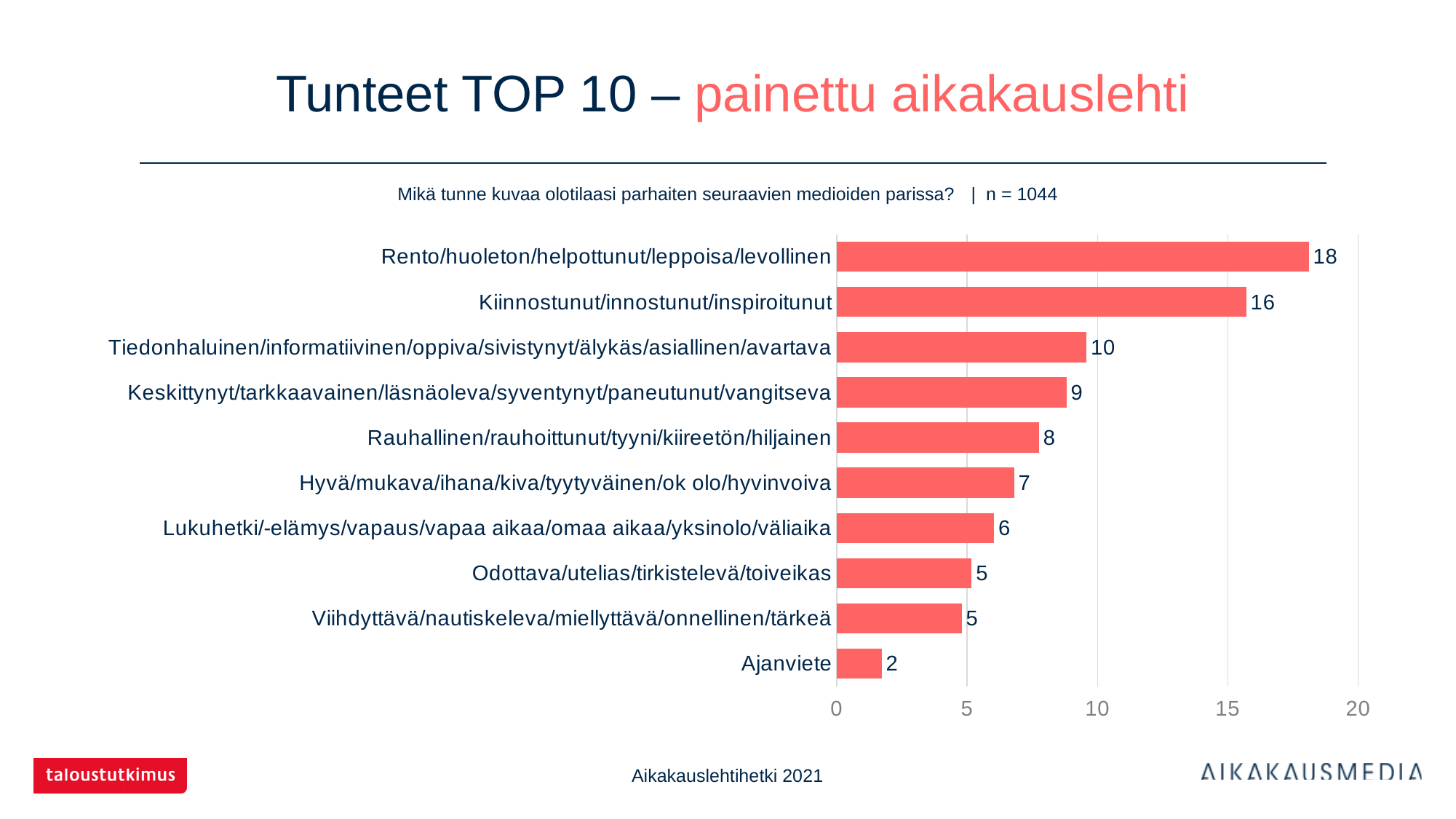

# Tunteet TOP 10 – painettu aikakauslehti
Mikä tunne kuvaa olotilaasi parhaiten seuraavien medioiden parissa?   |  n = 1044

### Chart

| Category | Vastanneet, n=1044 |
|---|---|
| Rento/huoleton/helpottunut/leppoisa/levollinen | 18.10345 |
| Kiinnostunut/innostunut/inspiroitunut | 15.70881 |
| Tiedonhaluinen/informatiivinen/oppiva/sivistynyt/älykäs/asiallinen/avartava | 9.57854 |
| Keskittynyt/tarkkaavainen/läsnäoleva/syventynyt/paneutunut/vangitseva | 8.81226 |
| Rauhallinen/rauhoittunut/tyyni/kiireetön/hiljainen | 7.75862 |
| Hyvä/mukava/ihana/kiva/tyytyväinen/ok olo/hyvinvoiva | 6.80077 |
| Lukuhetki/-elämys/vapaus/vapaa aikaa/omaa aikaa/yksinolo/väliaika | 6.03448 |
| Odottava/utelias/tirkistelevä/toiveikas | 5.17241 |
| Viihdyttävä/nautiskeleva/miellyttävä/onnellinen/tärkeä | 4.78927 |
| Ajanviete | 1.72414 |